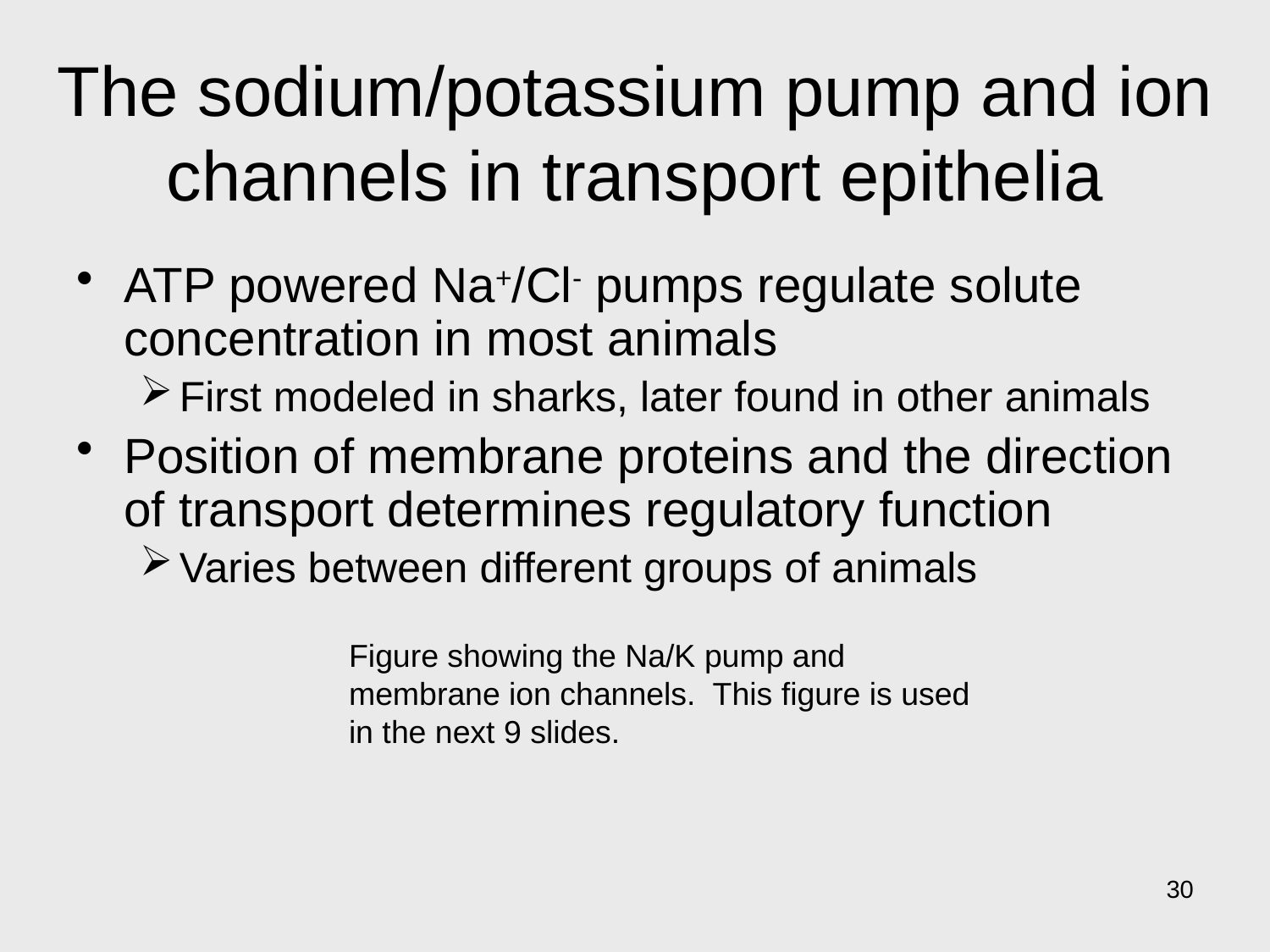

# The sodium/potassium pump and ion channels in transport epithelia
ATP powered Na+/Cl- pumps regulate solute concentration in most animals
First modeled in sharks, later found in other animals
Position of membrane proteins and the direction of transport determines regulatory function
Varies between different groups of animals
Figure showing the Na/K pump and membrane ion channels.  This figure is used in the next 9 slides.
30